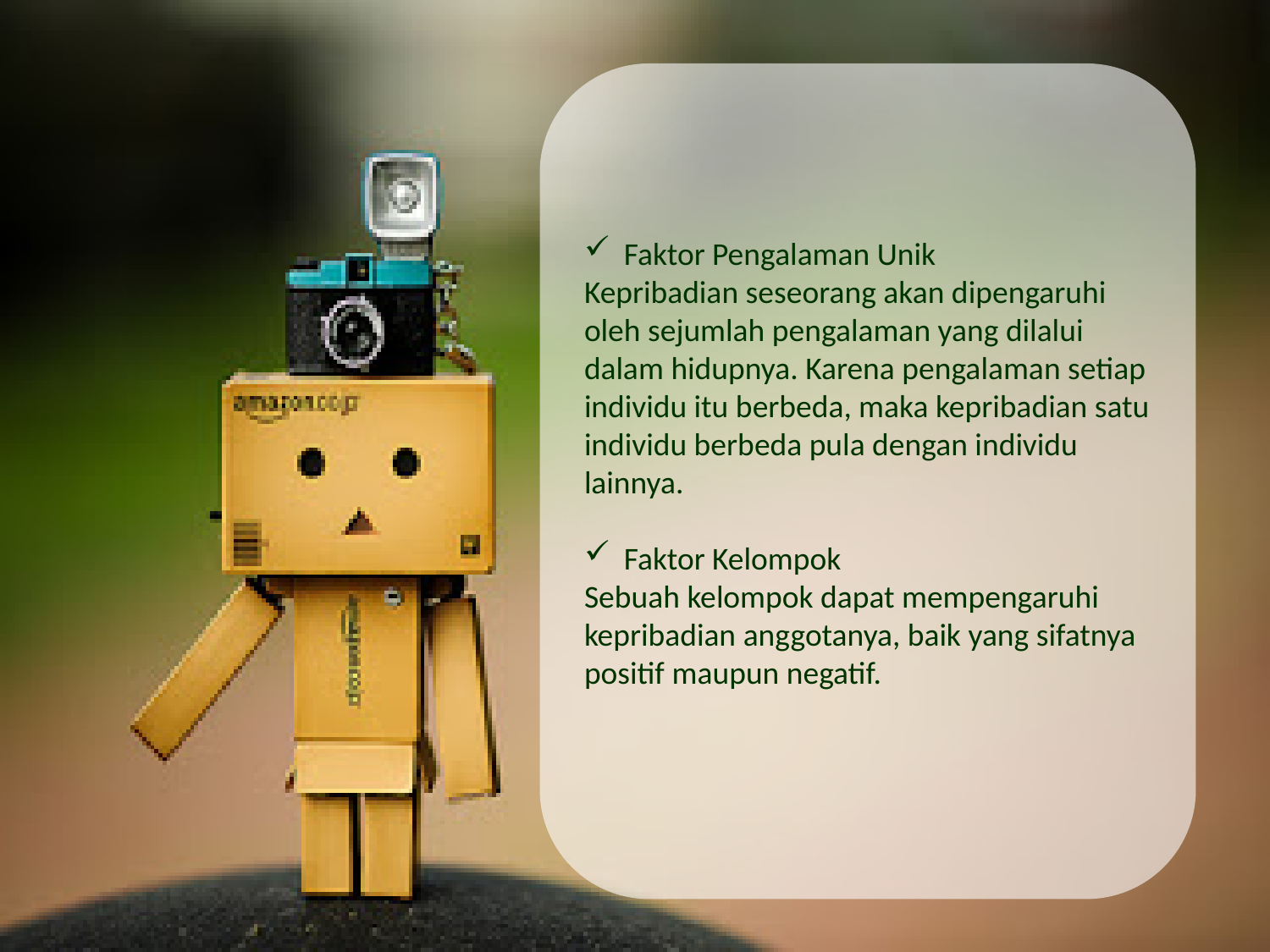

Faktor Pengalaman Unik
Kepribadian seseorang akan dipengaruhi oleh sejumlah pengalaman yang dilalui dalam hidupnya. Karena pengalaman setiap individu itu berbeda, maka kepribadian satu individu berbeda pula dengan individu lainnya.

Faktor Kelompok
Sebuah kelompok dapat mempengaruhi kepribadian anggotanya, baik yang sifatnya positif maupun negatif.